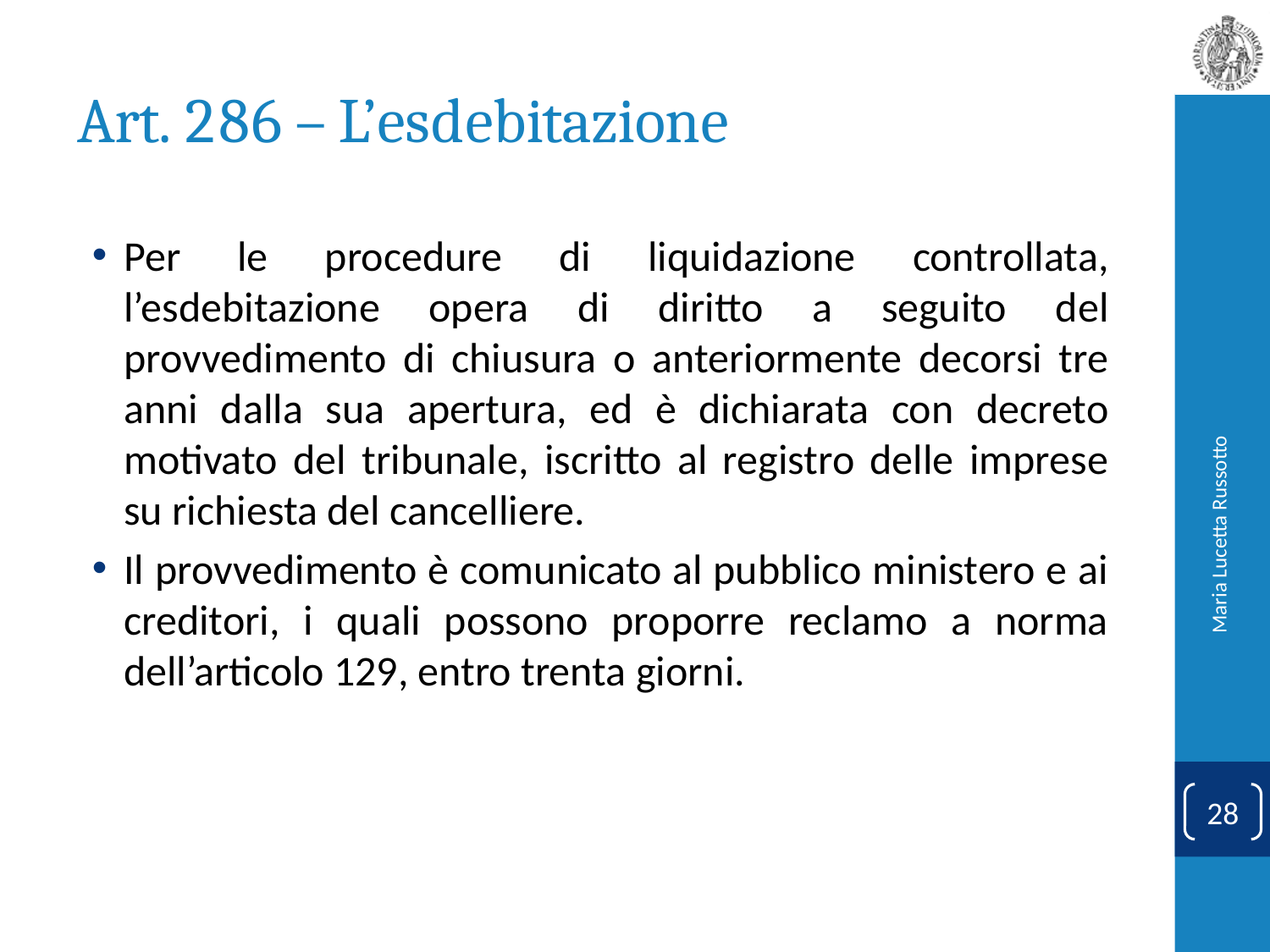

# Art. 286 – L’esdebitazione
Per le procedure di liquidazione controllata, l’esdebitazione opera di diritto a seguito del provvedimento di chiusura o anteriormente decorsi tre anni dalla sua apertura, ed è dichiarata con decreto motivato del tribunale, iscritto al registro delle imprese su richiesta del cancelliere.
Il provvedimento è comunicato al pubblico ministero e ai creditori, i quali possono proporre reclamo a norma dell’articolo 129, entro trenta giorni.

Maria Lucetta Russotto
28